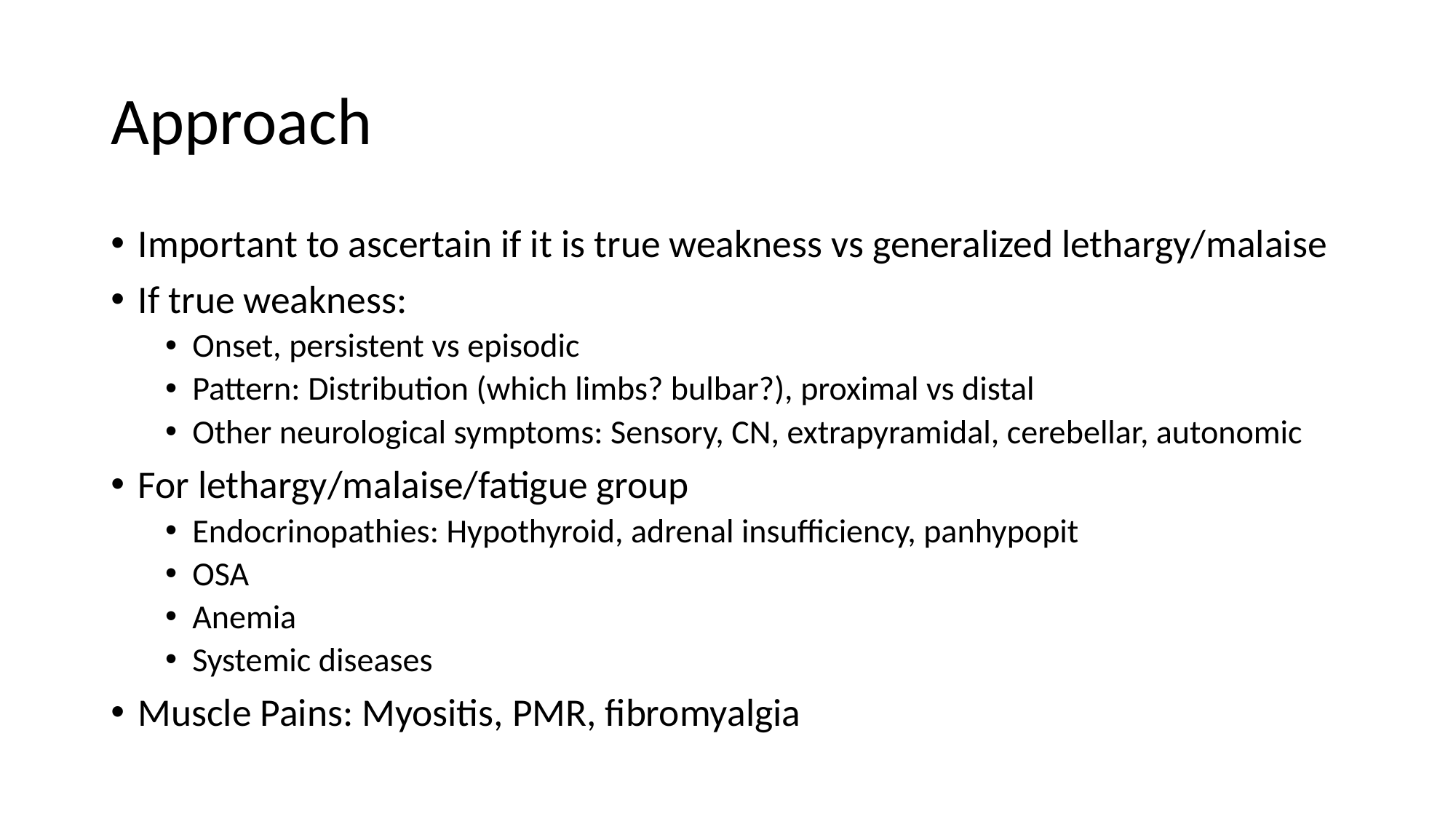

# Approach
Important to ascertain if it is true weakness vs generalized lethargy/malaise
If true weakness:
Onset, persistent vs episodic
Pattern: Distribution (which limbs? bulbar?), proximal vs distal
Other neurological symptoms: Sensory, CN, extrapyramidal, cerebellar, autonomic
For lethargy/malaise/fatigue group
Endocrinopathies: Hypothyroid, adrenal insufficiency, panhypopit
OSA
Anemia
Systemic diseases
Muscle Pains: Myositis, PMR, fibromyalgia